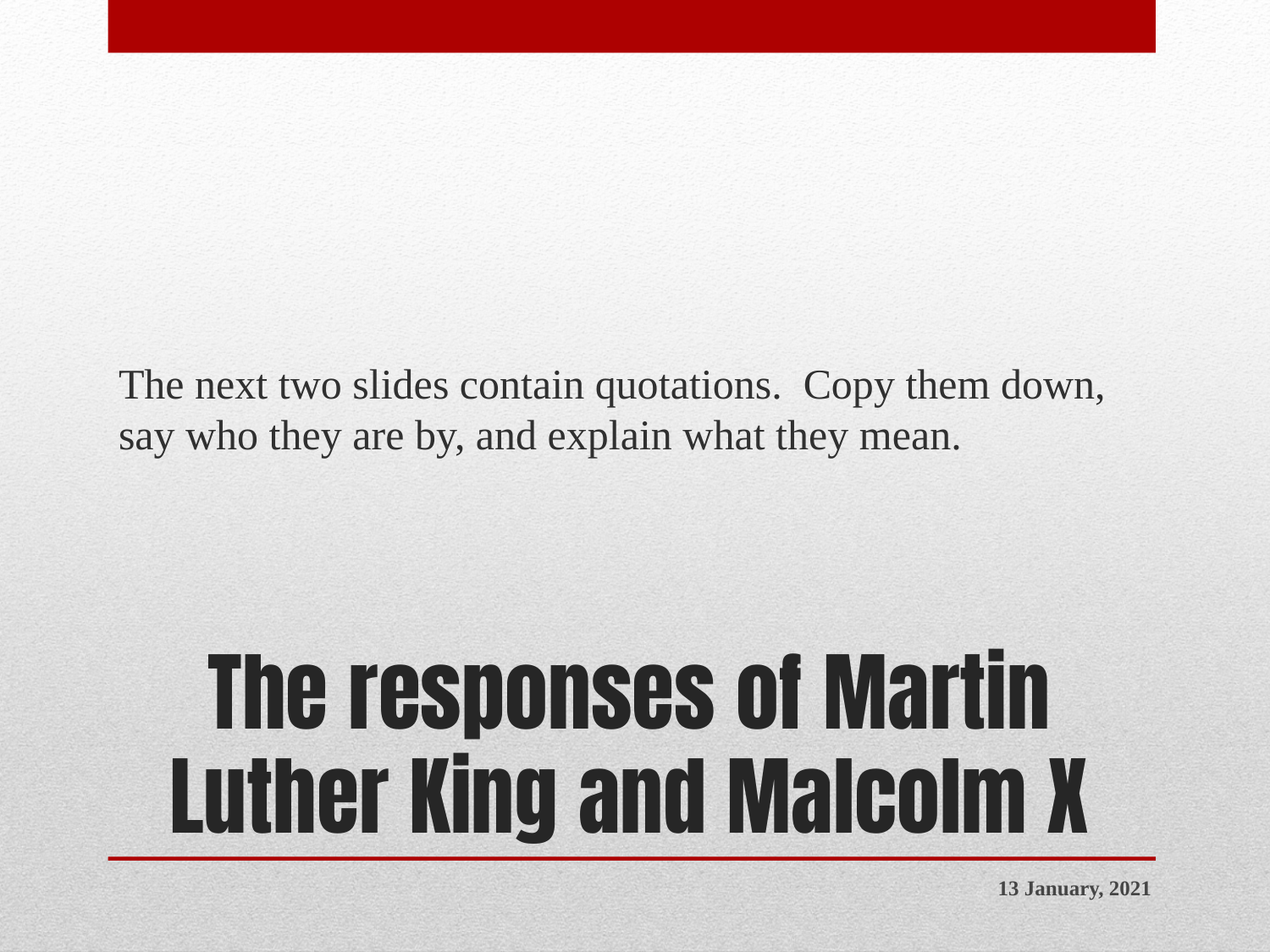

The next two slides contain quotations.  Copy them down, say who they are by, and explain what they mean.
# The responses of Martin Luther King and Malcolm X
13 January, 2021